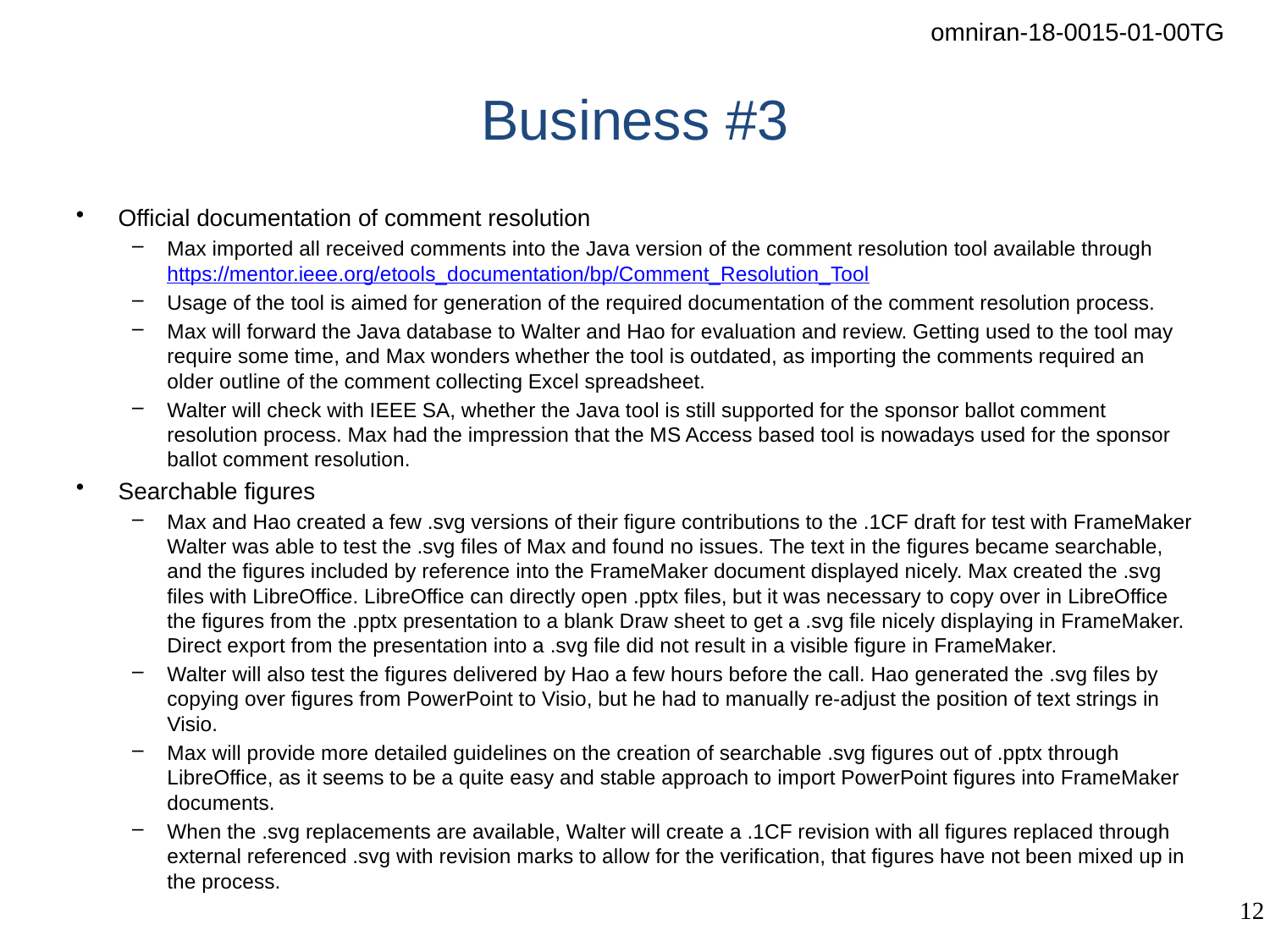

# Business #3
Official documentation of comment resolution
Max imported all received comments into the Java version of the comment resolution tool available through https://mentor.ieee.org/etools_documentation/bp/Comment_Resolution_Tool
Usage of the tool is aimed for generation of the required documentation of the comment resolution process.
Max will forward the Java database to Walter and Hao for evaluation and review. Getting used to the tool may require some time, and Max wonders whether the tool is outdated, as importing the comments required an older outline of the comment collecting Excel spreadsheet.
Walter will check with IEEE SA, whether the Java tool is still supported for the sponsor ballot comment resolution process. Max had the impression that the MS Access based tool is nowadays used for the sponsor ballot comment resolution.
Searchable figures
Max and Hao created a few .svg versions of their figure contributions to the .1CF draft for test with FrameMaker Walter was able to test the .svg files of Max and found no issues. The text in the figures became searchable, and the figures included by reference into the FrameMaker document displayed nicely. Max created the .svg files with LibreOffice. LibreOffice can directly open .pptx files, but it was necessary to copy over in LibreOffice the figures from the .pptx presentation to a blank Draw sheet to get a .svg file nicely displaying in FrameMaker. Direct export from the presentation into a .svg file did not result in a visible figure in FrameMaker.
Walter will also test the figures delivered by Hao a few hours before the call. Hao generated the .svg files by copying over figures from PowerPoint to Visio, but he had to manually re-adjust the position of text strings in Visio.
Max will provide more detailed guidelines on the creation of searchable .svg figures out of .pptx through LibreOffice, as it seems to be a quite easy and stable approach to import PowerPoint figures into FrameMaker documents.
When the .svg replacements are available, Walter will create a .1CF revision with all figures replaced through external referenced .svg with revision marks to allow for the verification, that figures have not been mixed up in the process.